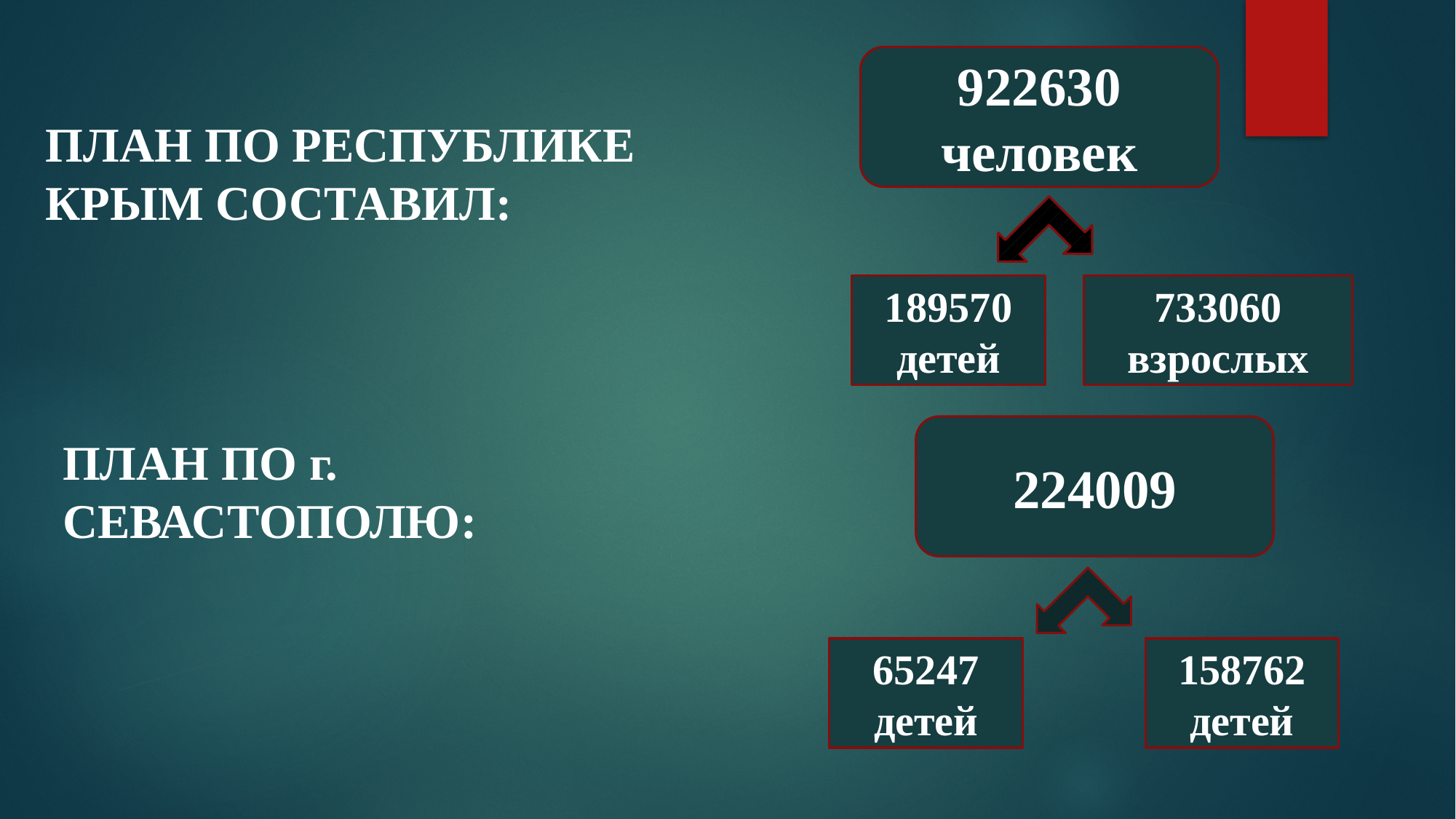

922630
человек
ПЛАН ПО РЕСПУБЛИКЕ
КРЫМ СОСТАВИЛ:

189570 детей
733060
взрослых
224009
ПЛАН ПО г.
СЕВАСТОПОЛЮ:

65247
детей
158762
детей